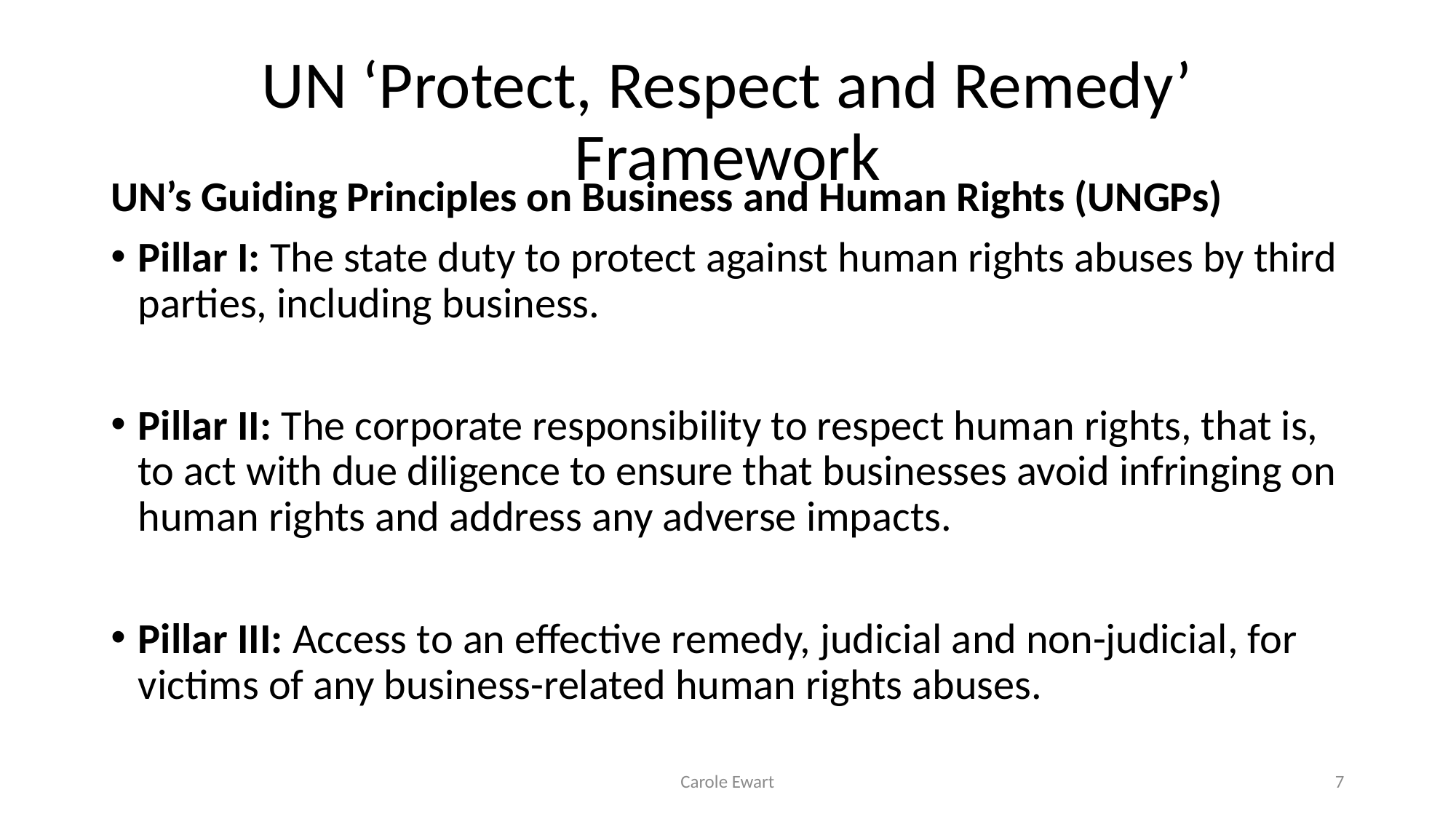

# UN ‘Protect, Respect and Remedy’ Framework
UN’s Guiding Principles on Business and Human Rights (UNGPs)
Pillar I: The state duty to protect against human rights abuses by third parties, including business.

Pillar II: The corporate responsibility to respect human rights, that is, to act with due diligence to ensure that businesses avoid infringing on human rights and address any adverse impacts.

Pillar III: Access to an effective remedy, judicial and non-judicial, for victims of any business-related human rights abuses.

Carole Ewart
7